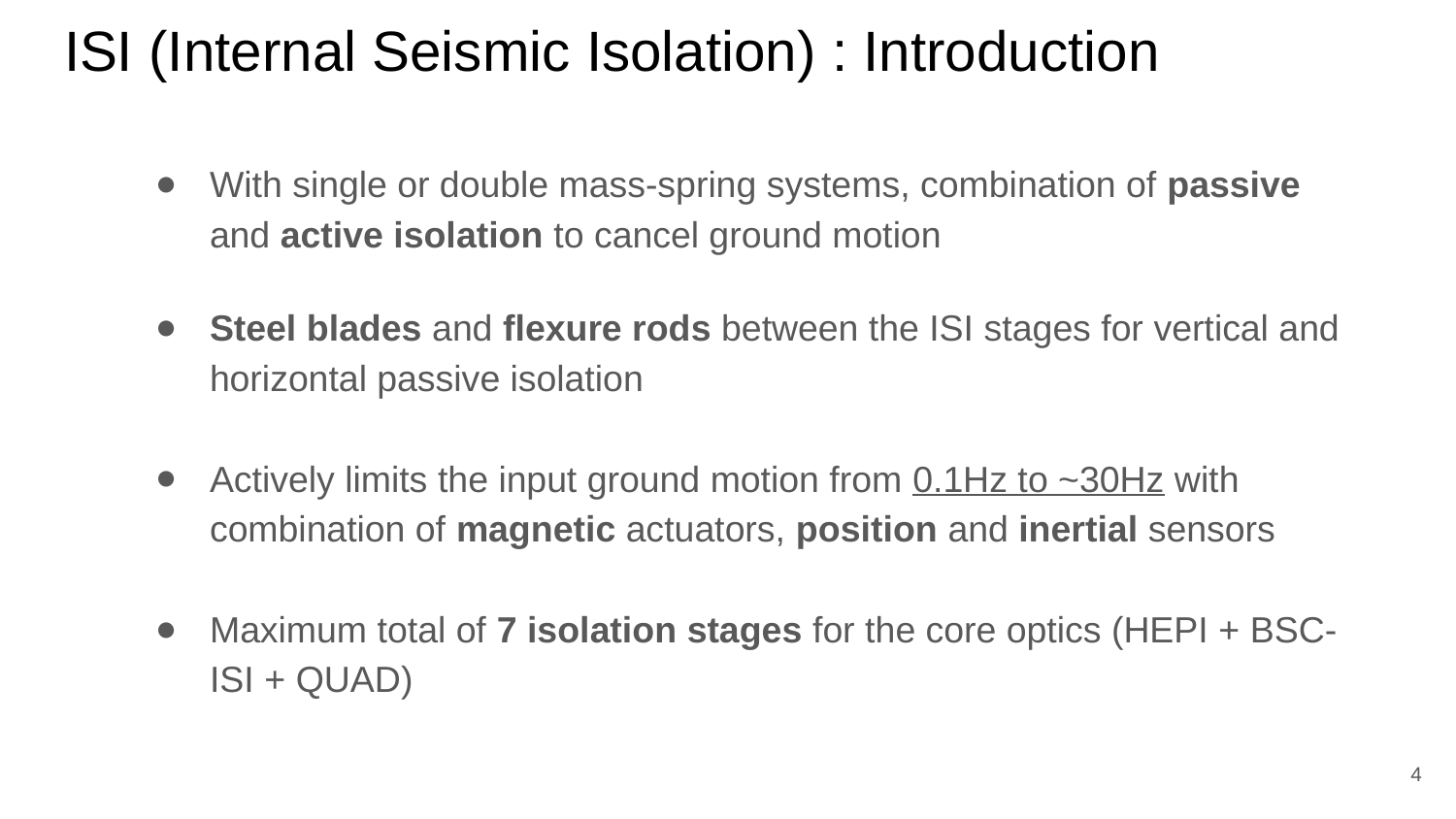

# ISI (Internal Seismic Isolation) : Introduction
With single or double mass-spring systems, combination of passive and active isolation to cancel ground motion
Steel blades and flexure rods between the ISI stages for vertical and horizontal passive isolation
Actively limits the input ground motion from 0.1Hz to ~30Hz with combination of magnetic actuators, position and inertial sensors
Maximum total of 7 isolation stages for the core optics (HEPI + BSC-ISI + QUAD)
4